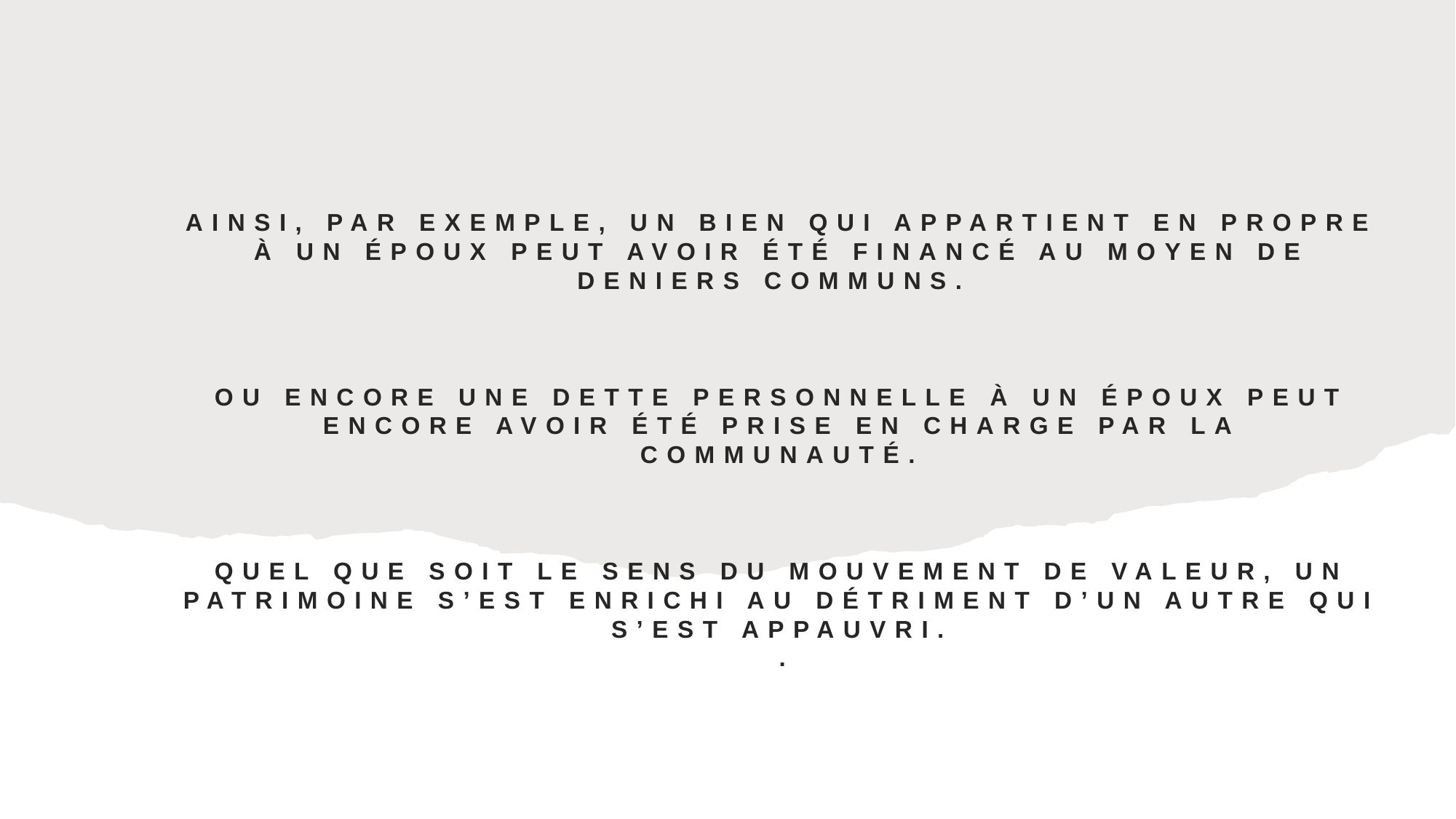

# Ainsi, par exemple, un bien qui appartient en propre à un époux peut avoir été financé au moyen de deniers communs. Ou encore une dette personnelle à un époux peut encore avoir été prise en charge par la communauté. Quel que soit le sens du mouvement de valeur, un patrimoine s’est enrichi au détriment d’un autre qui s’est appauvri. .